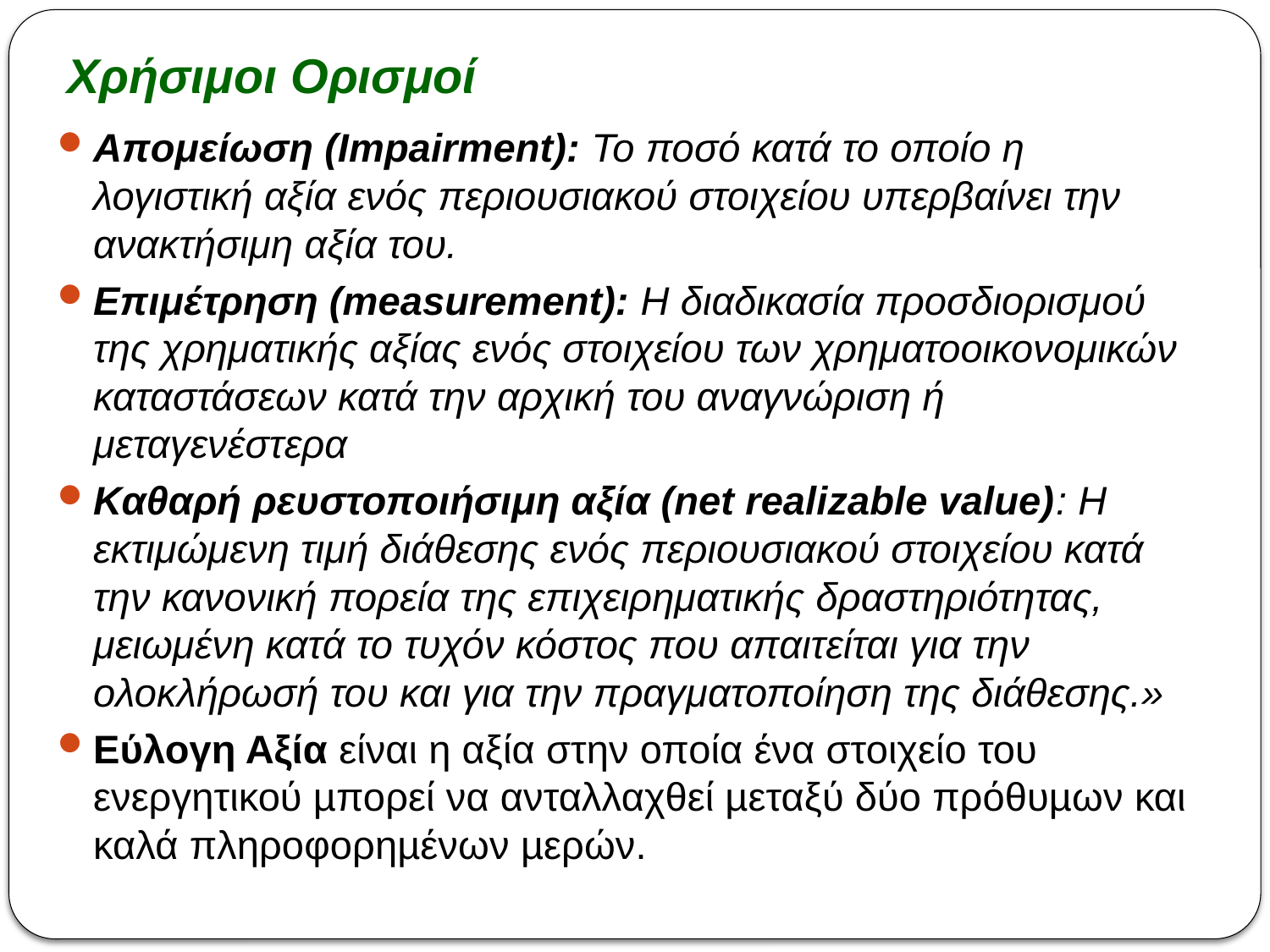

# Χρήσιμοι Ορισμοί
Απομείωση (Impairment): Το ποσό κατά το οποίο η λογιστική αξία ενός περιουσιακού στοιχείου υπερβαίνει την ανακτήσιμη αξία του.
Επιμέτρηση (measurement): Η διαδικασία προσδιορισμού της χρηματικής αξίας ενός στοιχείου των χρηματοοικονομικών καταστάσεων κατά την αρχική του αναγνώριση ή μεταγενέστερα
Καθαρή ρευστοποιήσιμη αξία (net realizable value): Η εκτιμώμενη τιμή διάθεσης ενός περιουσιακού στοιχείου κατά την κανονική πορεία της επιχειρηματικής δραστηριότητας, μειωμένη κατά το τυχόν κόστος που απαιτείται για την ολοκλήρωσή του και για την πραγματοποίηση της διάθεσης.»
Εύλογη Αξία είναι η αξία στην οποία ένα στοιχείο του ενεργητικού µπορεί να ανταλλαχθεί µεταξύ δύο πρόθυµων και καλά πληροφορηµένων µερών.